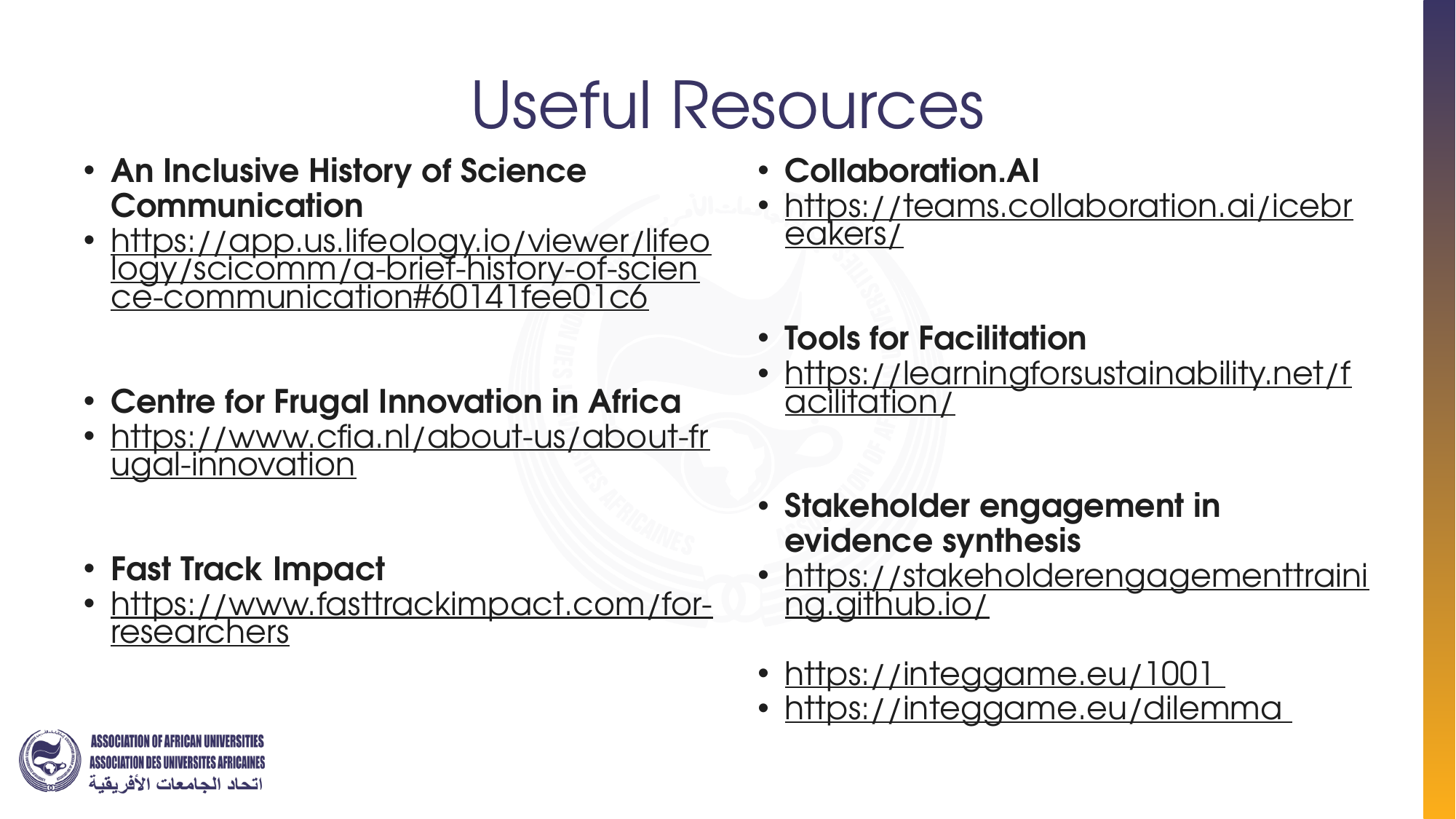

# Useful Resources
An Inclusive History of Science Communication
https://app.us.lifeology.io/viewer/lifeology/scicomm/a-brief-history-of-science-communication#60141fee01c6

Centre for Frugal Innovation in Africa
https://www.cfia.nl/about-us/about-frugal-innovation

Fast Track Impact
https://www.fasttrackimpact.com/for-researchers

Collaboration.AI
https://teams.collaboration.ai/icebreakers/

Tools for Facilitation
https://learningforsustainability.net/facilitation/

Stakeholder engagement in evidence synthesis
https://stakeholderengagementtraining.github.io/
https://integgame.eu/1001
https://integgame.eu/dilemma